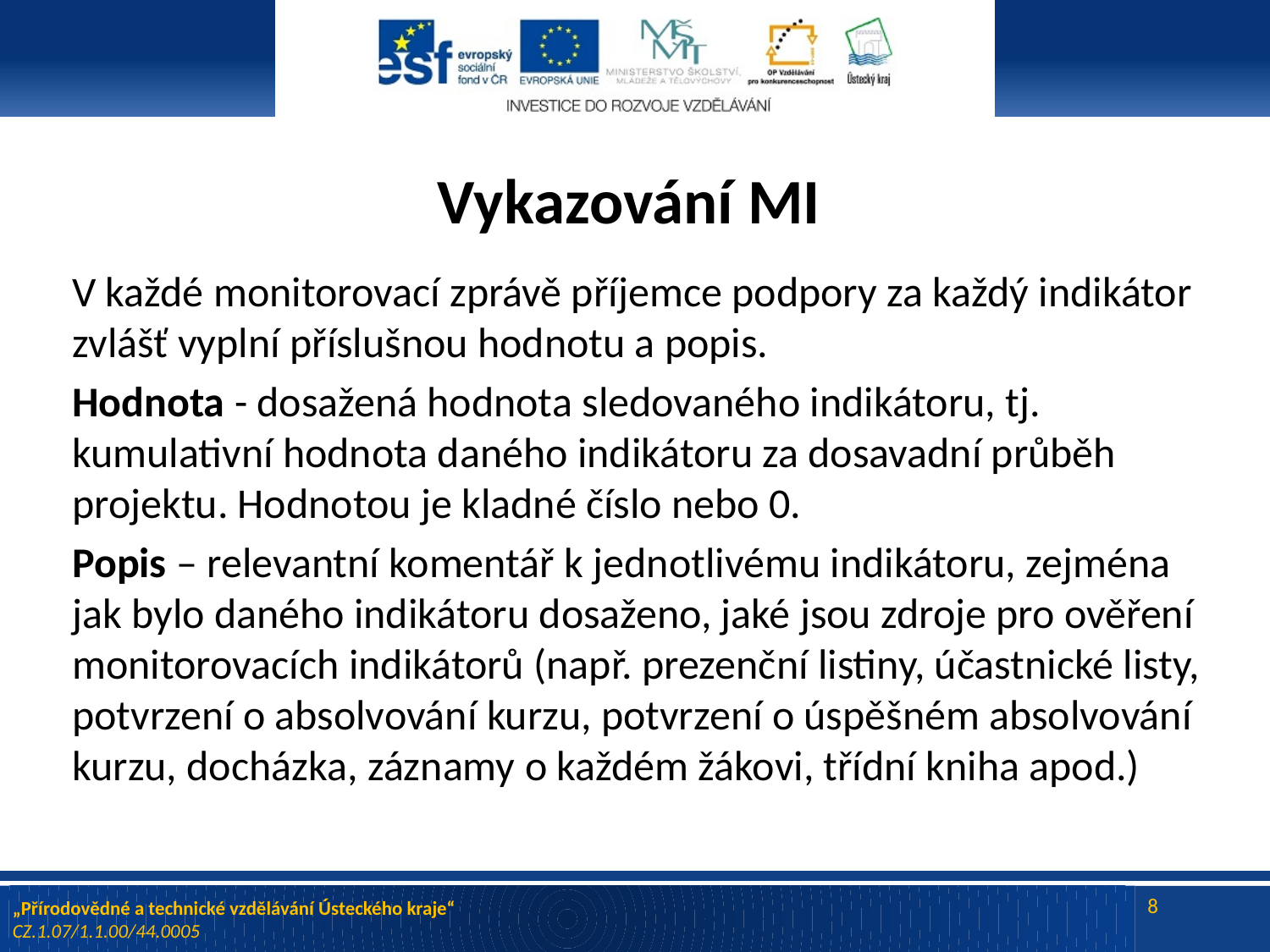

# Vykazování MI
V každé monitorovací zprávě příjemce podpory za každý indikátor zvlášť vyplní příslušnou hodnotu a popis.
Hodnota - dosažená hodnota sledovaného indikátoru, tj. kumulativní hodnota daného indikátoru za dosavadní průběh projektu. Hodnotou je kladné číslo nebo 0.
Popis – relevantní komentář k jednotlivému indikátoru, zejména jak bylo daného indikátoru dosaženo, jaké jsou zdroje pro ověření monitorovacích indikátorů (např. prezenční listiny, účastnické listy, potvrzení o absolvování kurzu, potvrzení o úspěšném absolvování kurzu, docházka, záznamy o každém žákovi, třídní kniha apod.)